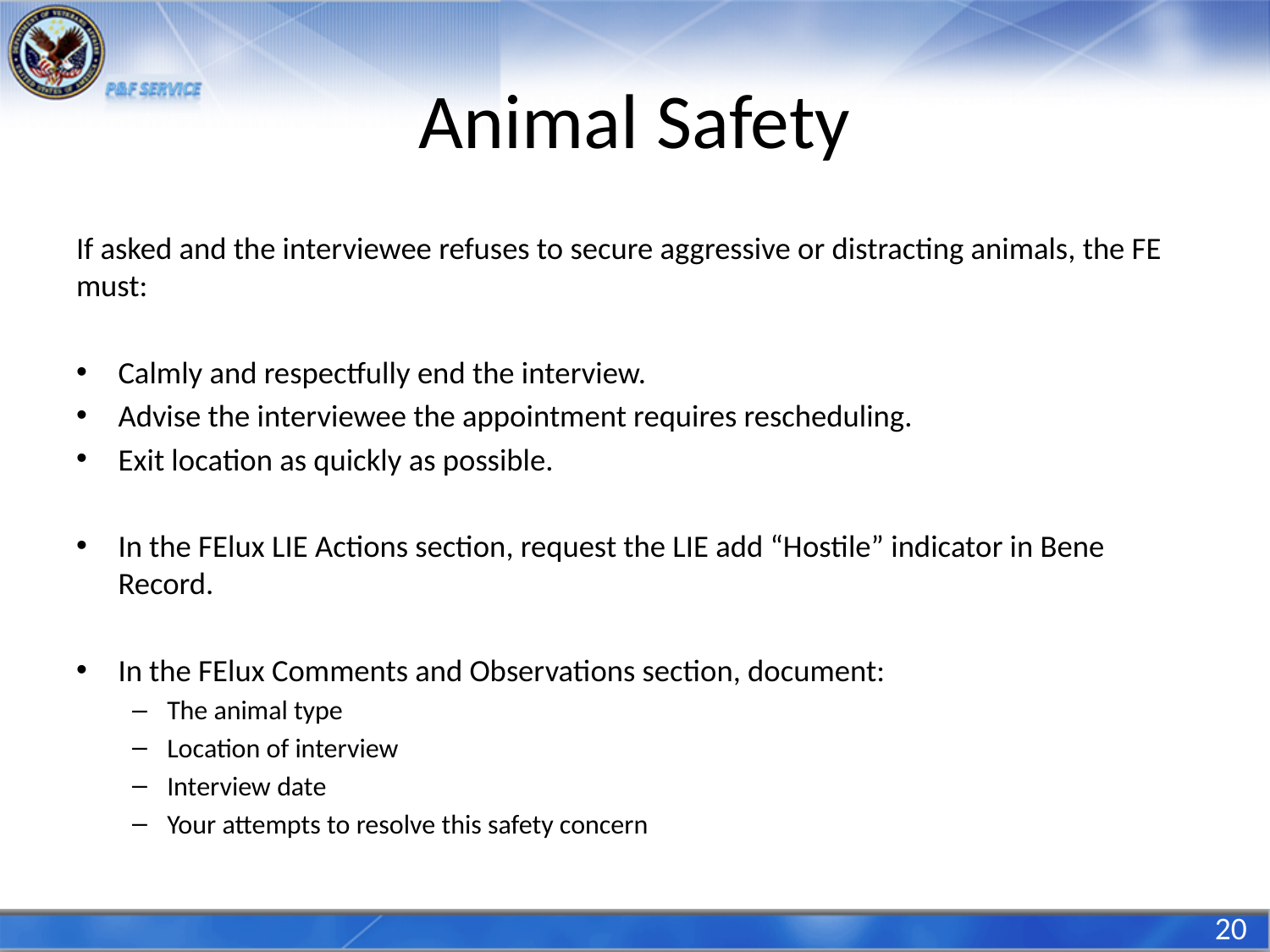

# Animal Safety
If asked and the interviewee refuses to secure aggressive or distracting animals, the FE must:

Calmly and respectfully end the interview.
Advise the interviewee the appointment requires rescheduling.
Exit location as quickly as possible.

In the FElux LIE Actions section, request the LIE add “Hostile” indicator in Bene Record.

In the FElux Comments and Observations section, document:
The animal type
Location of interview
Interview date
Your attempts to resolve this safety concern

20